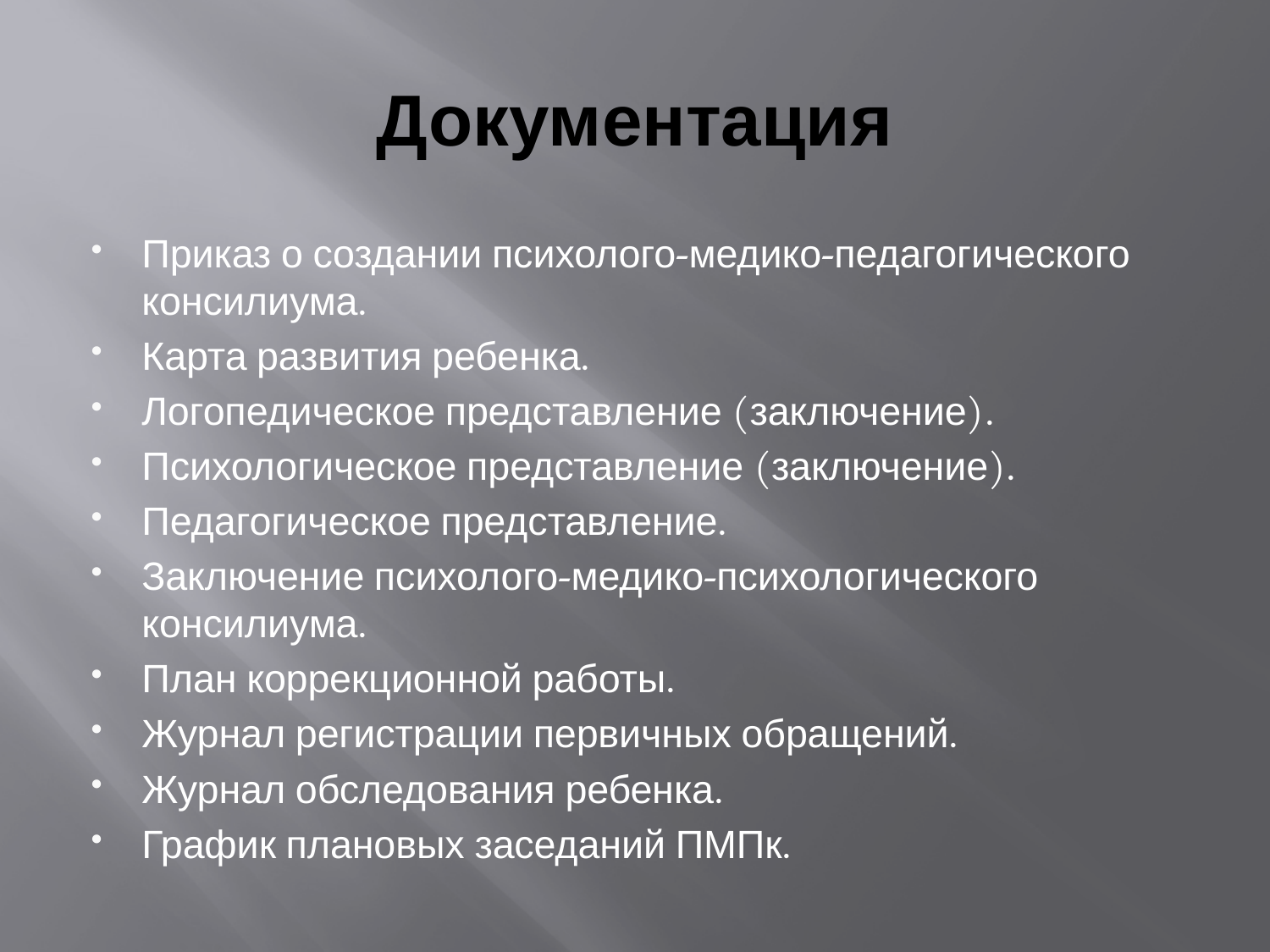

# Документация
Приказ о создании психолого-медико-педагогического консилиума.
Карта развития ребенка.
Логопедическое представление (заключение).
Психологическое представление (заключение).
Педагогическое представление.
Заключение психолого-медико-психологического консилиума.
План коррекционной работы.
Журнал регистрации первичных обращений.
Журнал обследования ребенка.
График плановых заседаний ПМПк.